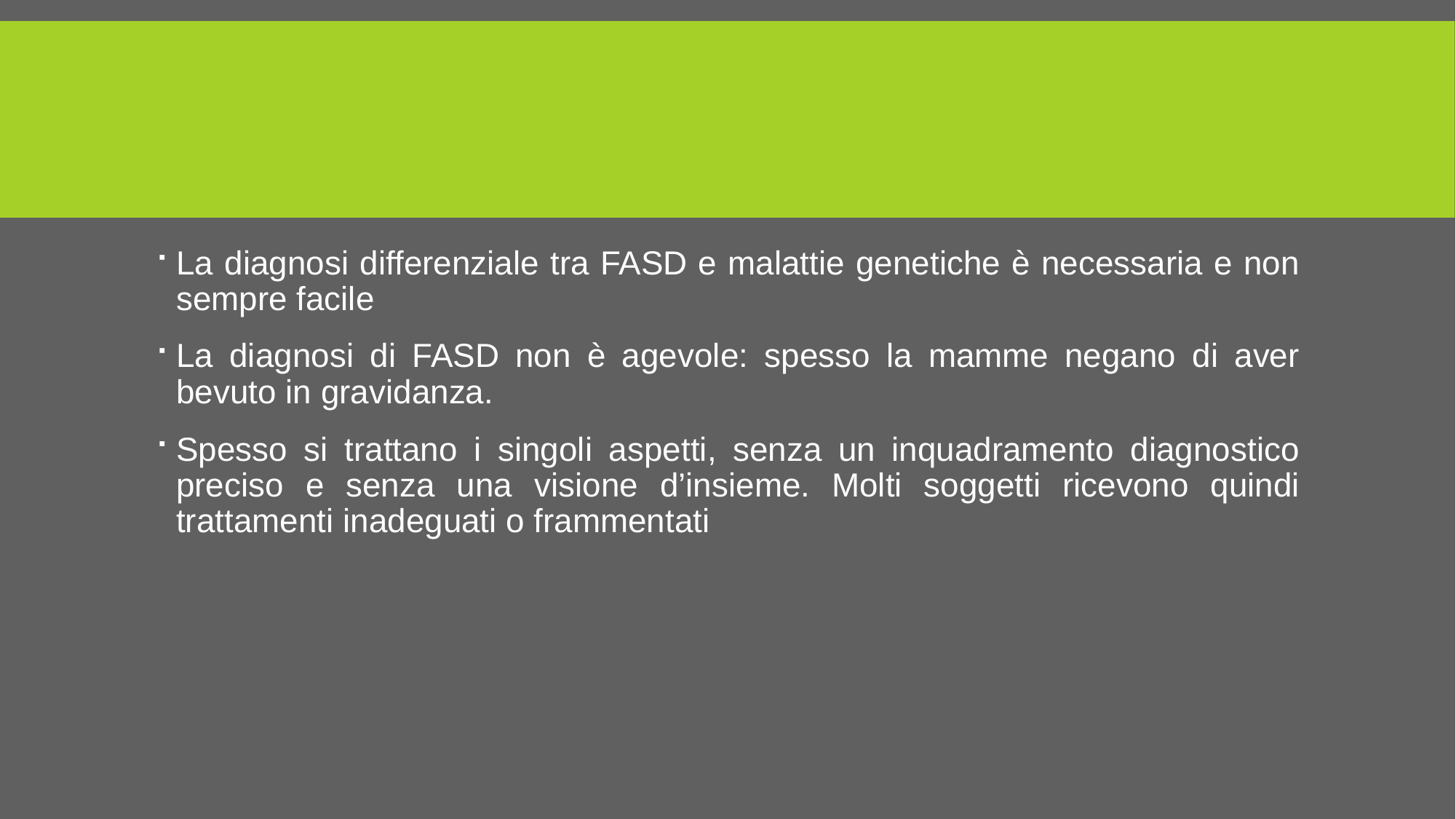

#
La diagnosi differenziale tra FASD e malattie genetiche è necessaria e non sempre facile
La diagnosi di FASD non è agevole: spesso la mamme negano di aver bevuto in gravidanza.
Spesso si trattano i singoli aspetti, senza un inquadramento diagnostico preciso e senza una visione d’insieme. Molti soggetti ricevono quindi trattamenti inadeguati o frammentati